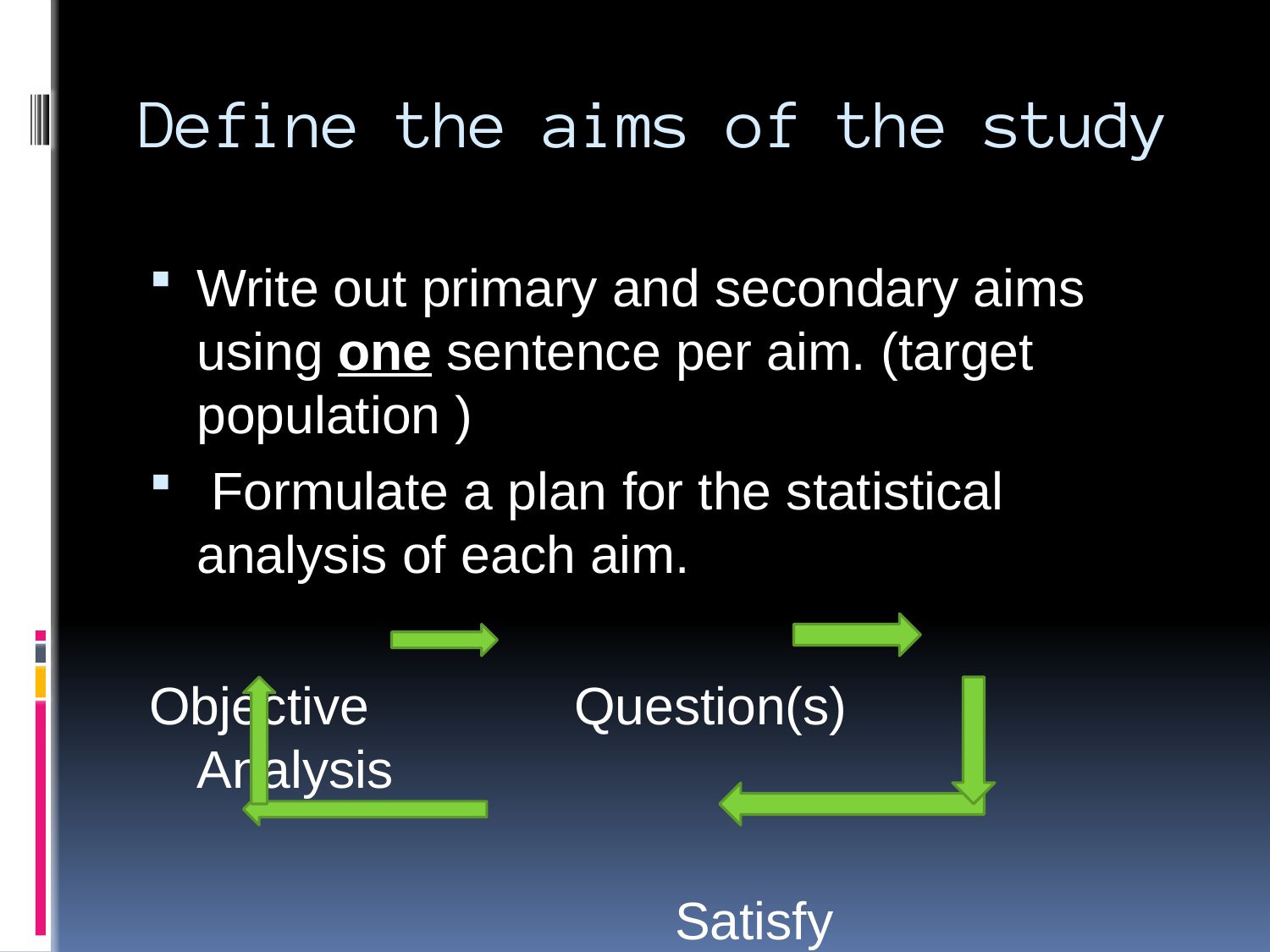

# Define the aims of the study
Write out primary and secondary aims using one sentence per aim. (target population )
 Formulate a plan for the statistical analysis of each aim.

Objective              Question(s)                 Analysis

                                    Satisfy